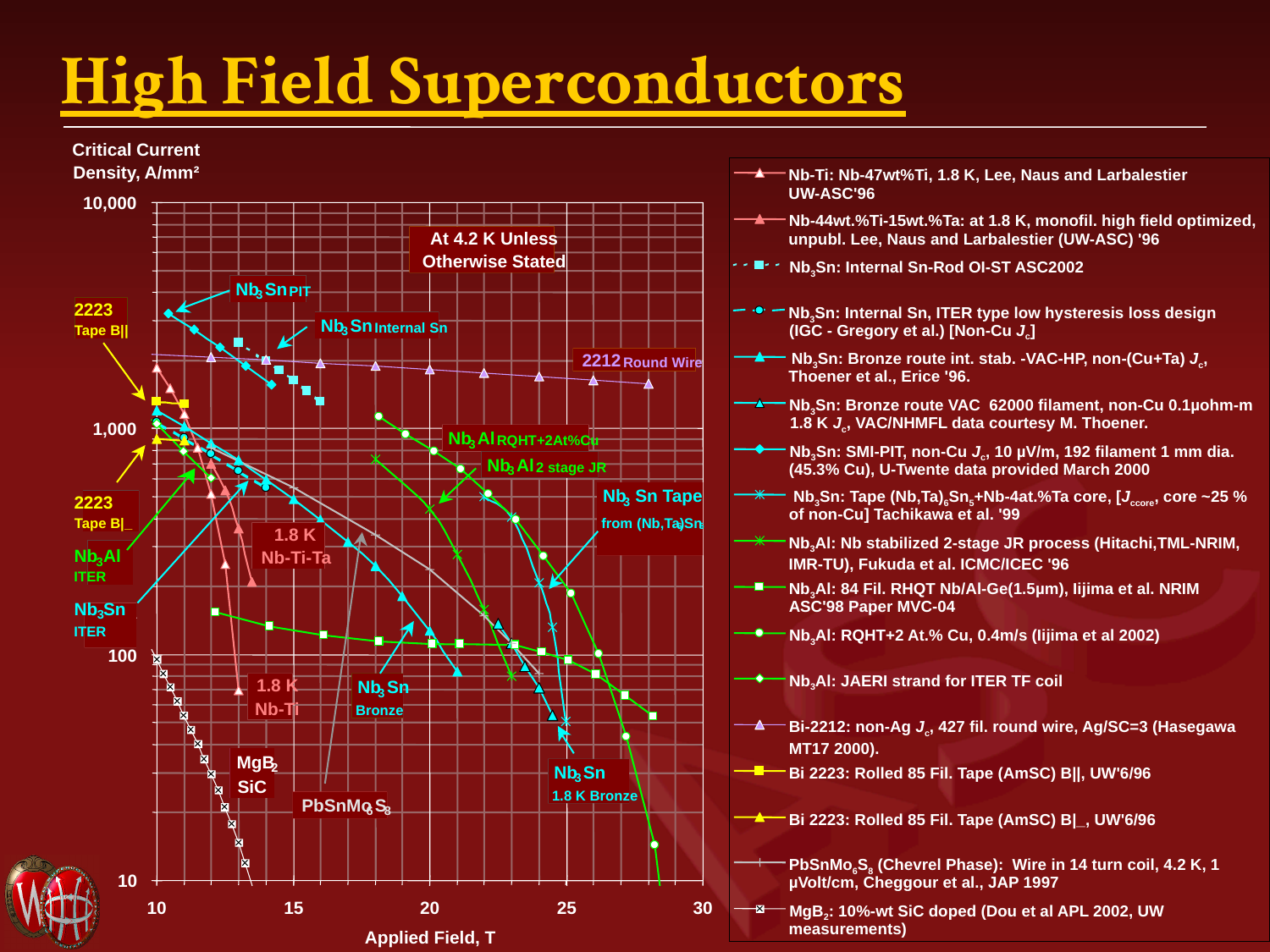

# High Field Superconductors
Critical Current

Density, A/mm²
Nb-Ti: Nb-47wt%Ti, 1.8 K, Lee, Naus and Larbalestier
UW-ASC'96

10,000

Nb-44wt.%Ti-15wt.%Ta: at 1.8 K, monofil. high field optimized,

At 4.2 K Unless
unpubl. Lee, Naus and Larbalestier (UW-ASC) '96

Otherwise Stated

Nb3Sn: Internal Sn-Rod OI-ST ASC2002

Nb
Sn
 PIT
3

2223
Tape B||
Nb3Sn: Internal Sn, ITER type low hysteresis loss design

Nb
Sn
 Internal Sn
(IGC - Gregory et al.) [Non-Cu Jc]

3

Nb3Sn: Bronze route int. stab. -VAC-HP, non-(Cu+Ta) Jc,
2212

Round Wire

Thoener et al., Erice '96.

Nb3Sn: Bronze route VAC  62000 filament, non-Cu 0.1µohm-m

1.8 K Jc, VAC/NHMFL data courtesy M. Thoener.

1,000

Nb
Al

RQHT+2At%Cu

3

Nb3Sn: SMI-PIT, non-Cu Jc, 10 µV/m, 192 filament 1 mm dia.

Nb
Al

2 stage JR
(45.3% Cu), U-Twente data provided March 2000

3

Nb
Sn Tape

Nb3Sn: Tape (Nb,Ta)6Sn5+Nb-4at.%Ta core, [Jccore, core ~25 %

2223
Tape B|_

3

of non-Cu] Tachikawa et al. '99

from (Nb,Ta)
Sn

6
5

1.8 K

Nb3Al: Nb stabilized 2-stage JR process (Hitachi,TML-NRIM,
IMR-TU), Fukuda et al. ICMC/ICEC '96

Nb
Al
3
ITER

Nb-Ti-Ta

Nb3Al: 84 Fil. RHQT Nb/Al-Ge(1.5µm), Iijima et al. NRIM

ASC'98 Paper MVC-04
Nb
Sn
3
ITER

Nb3Al: RQHT+2 At.% Cu, 0.4m/s (Iijima et al 2002)

100

Nb3Al: JAERI strand for ITER TF coil

1.8 K

Nb
Sn

3

Nb-Ti

Bronze

Bi-2212: non-Ag Jc, 427 fil. round wire, Ag/SC=3 (Hasegawa
MT17 2000).

MgB

2
Nb
Sn
Bi 2223: Rolled 85 Fil. Tape (AmSC) B||, UW'6/96

3

SiC

1.8 K Bronze

PbSnMo
S

6
8

Bi 2223: Rolled 85 Fil. Tape (AmSC) B|_, UW'6/96

PbSnMo6S8 (Chevrel Phase):  Wire in 14 turn coil, 4.2 K, 1

10
µVolt/cm, Cheggour et al., JAP 1997

10
15
20
25
30
MgB2: 10%-wt SiC doped (Dou et al APL 2002, UW

measurements)
Applied Field, T